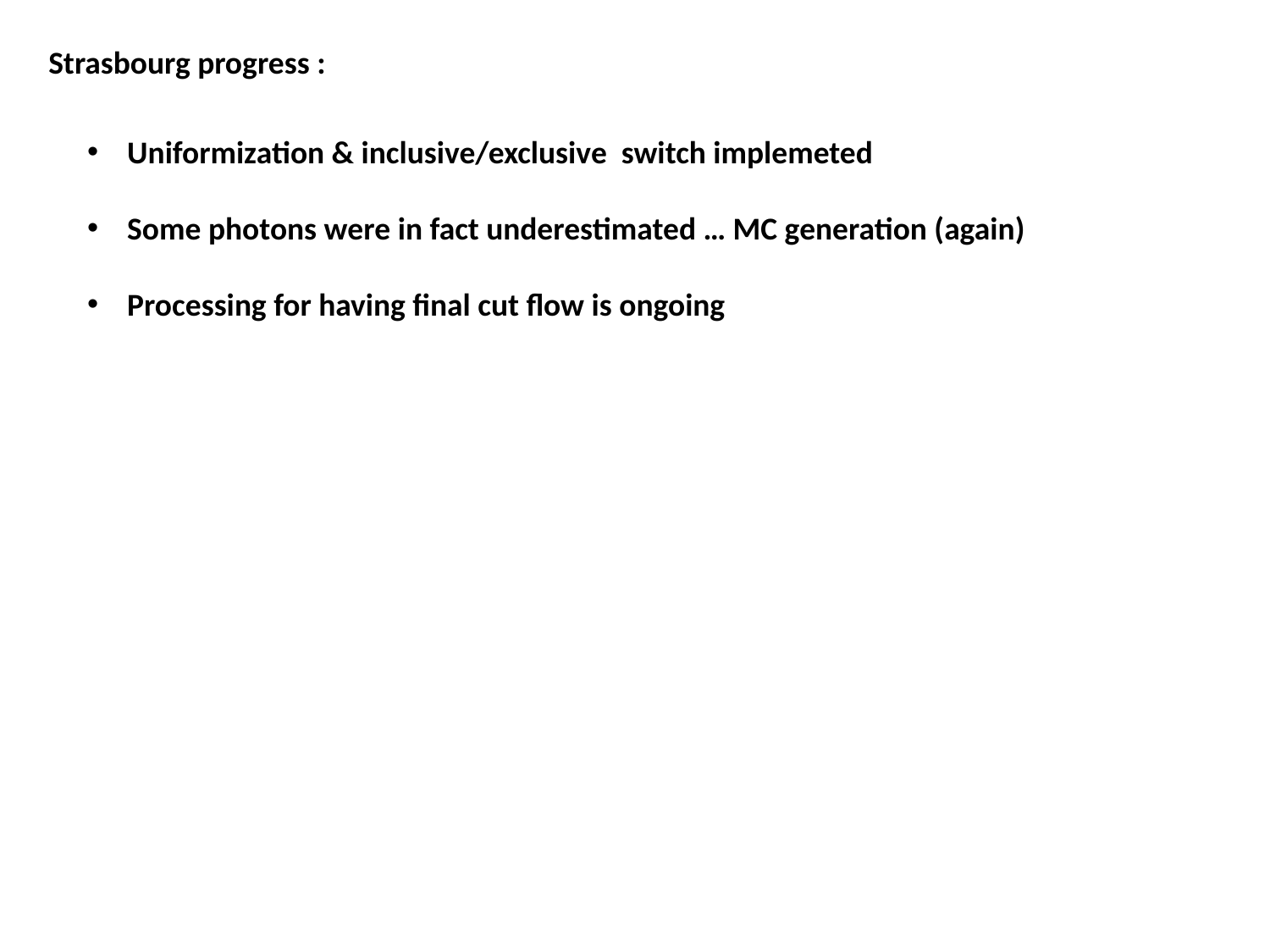

Strasbourg progress :
Uniformization & inclusive/exclusive  switch implemeted

Some photons were in fact underestimated … MC generation (again)

Processing for having final cut flow is ongoing